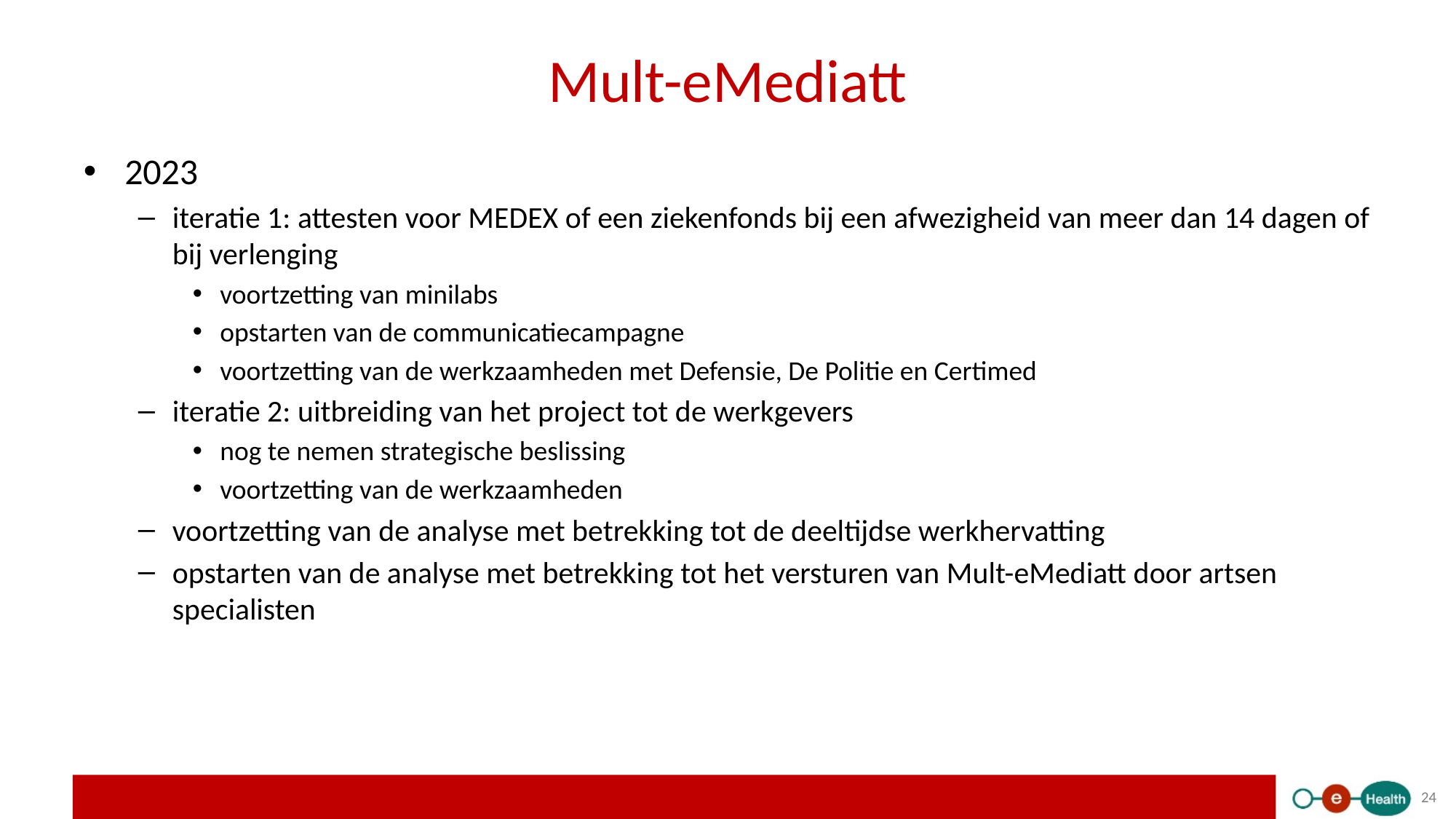

# Mult-eMediatt

2023
iteratie 1: attesten voor MEDEX of een ziekenfonds bij een afwezigheid van meer dan 14 dagen of bij verlenging
voortzetting van minilabs
opstarten van de communicatiecampagne
voortzetting van de werkzaamheden met Defensie, De Politie en Certimed
iteratie 2: uitbreiding van het project tot de werkgevers
nog te nemen strategische beslissing
voortzetting van de werkzaamheden
voortzetting van de analyse met betrekking tot de deeltijdse werkhervatting
opstarten van de analyse met betrekking tot het versturen van Mult-eMediatt door artsen specialisten

24